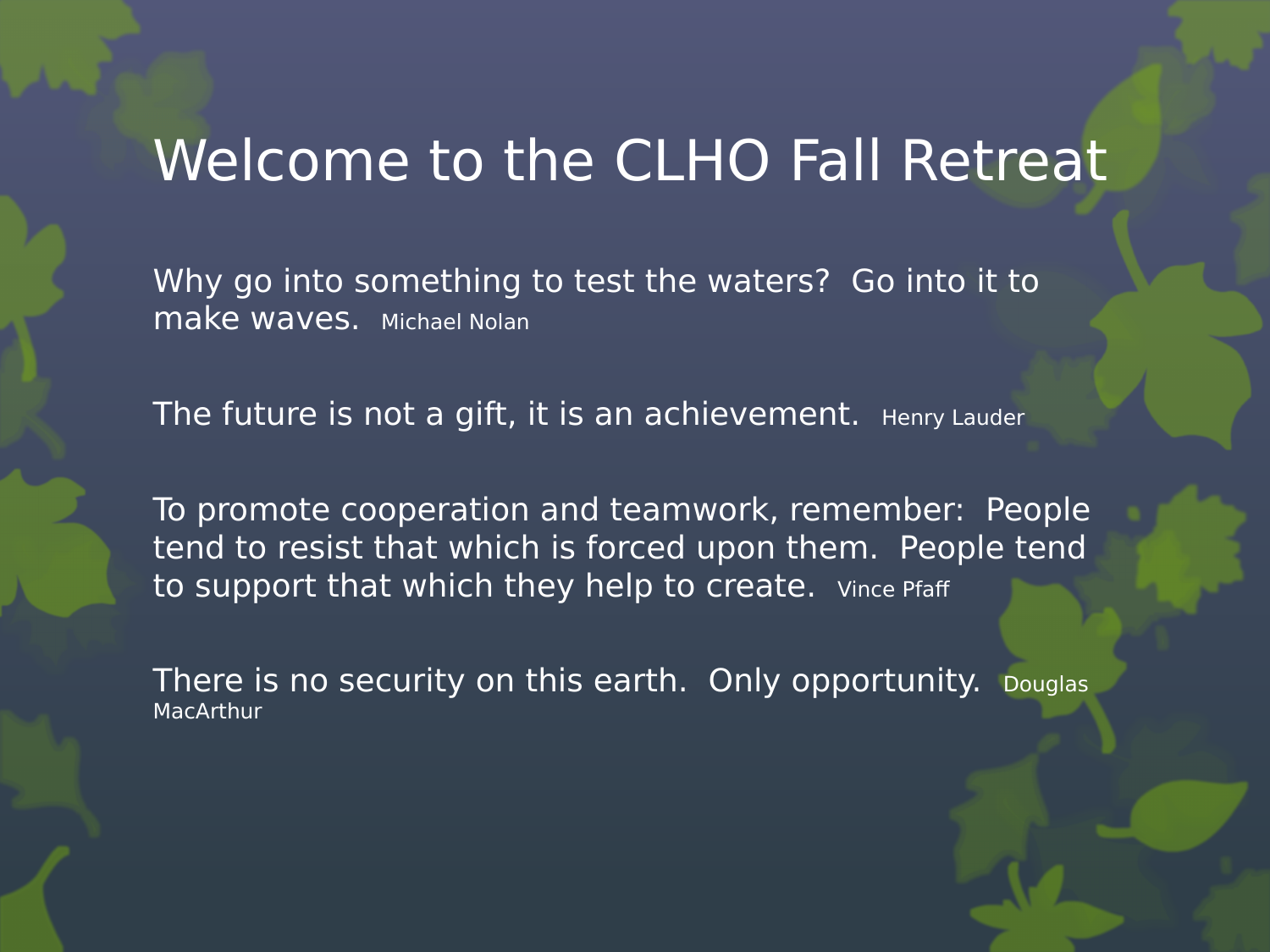

# Welcome to the CLHO Fall Retreat
Why go into something to test the waters?  Go into it to make waves.  Michael Nolan

The future is not a gift, it is an achievement.  Henry Lauder

To promote cooperation and teamwork, remember:  People tend to resist that which is forced upon them.  People tend to support that which they help to create.  Vince Pfaff

There is no security on this earth.  Only opportunity.  Douglas MacArthur